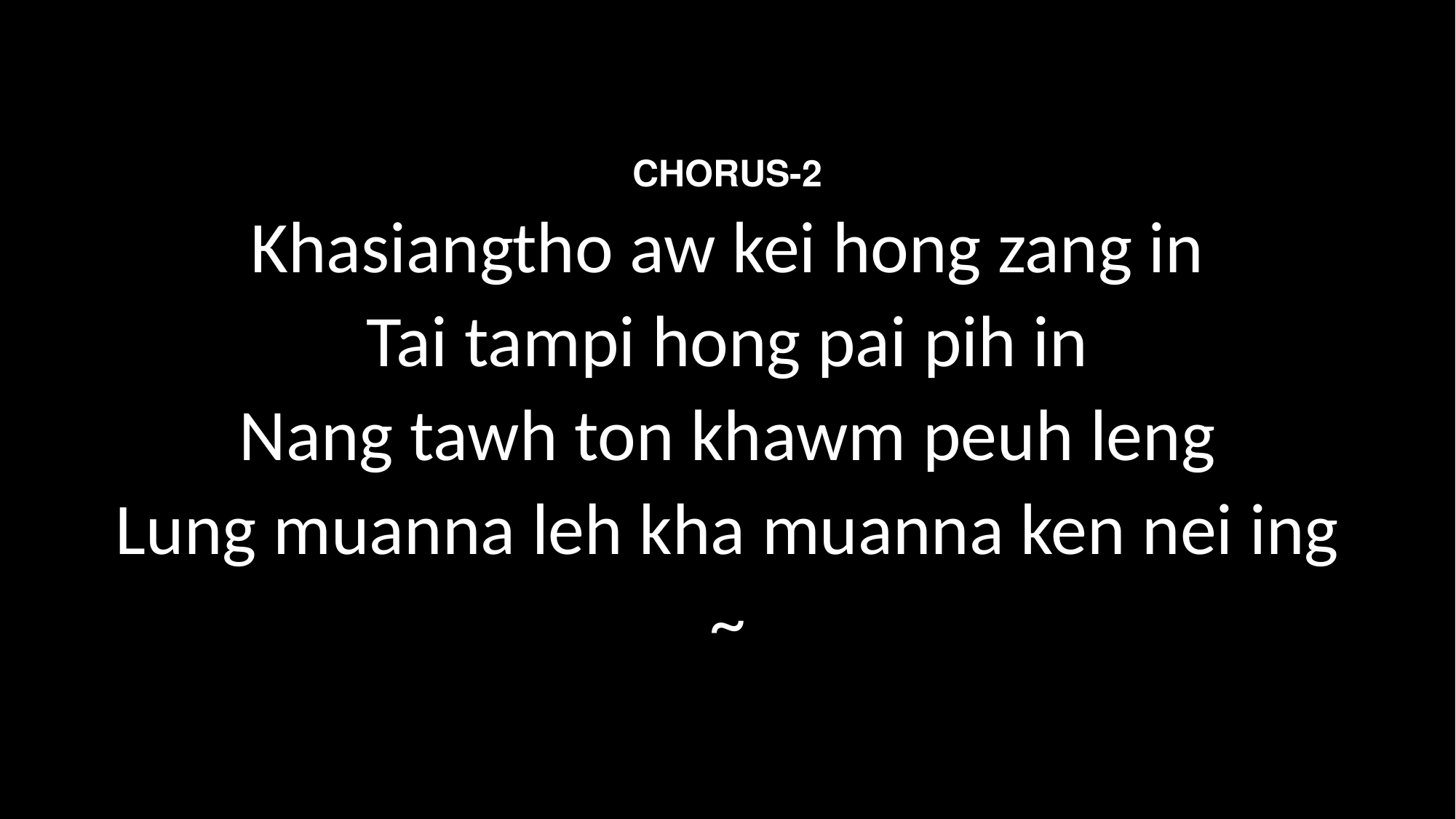

CHORUS-2
Khasiangtho aw kei hong zang in
Tai tampi hong pai pih in
Nang tawh ton khawm peuh leng
Lung muanna leh kha muanna ken nei ing
~